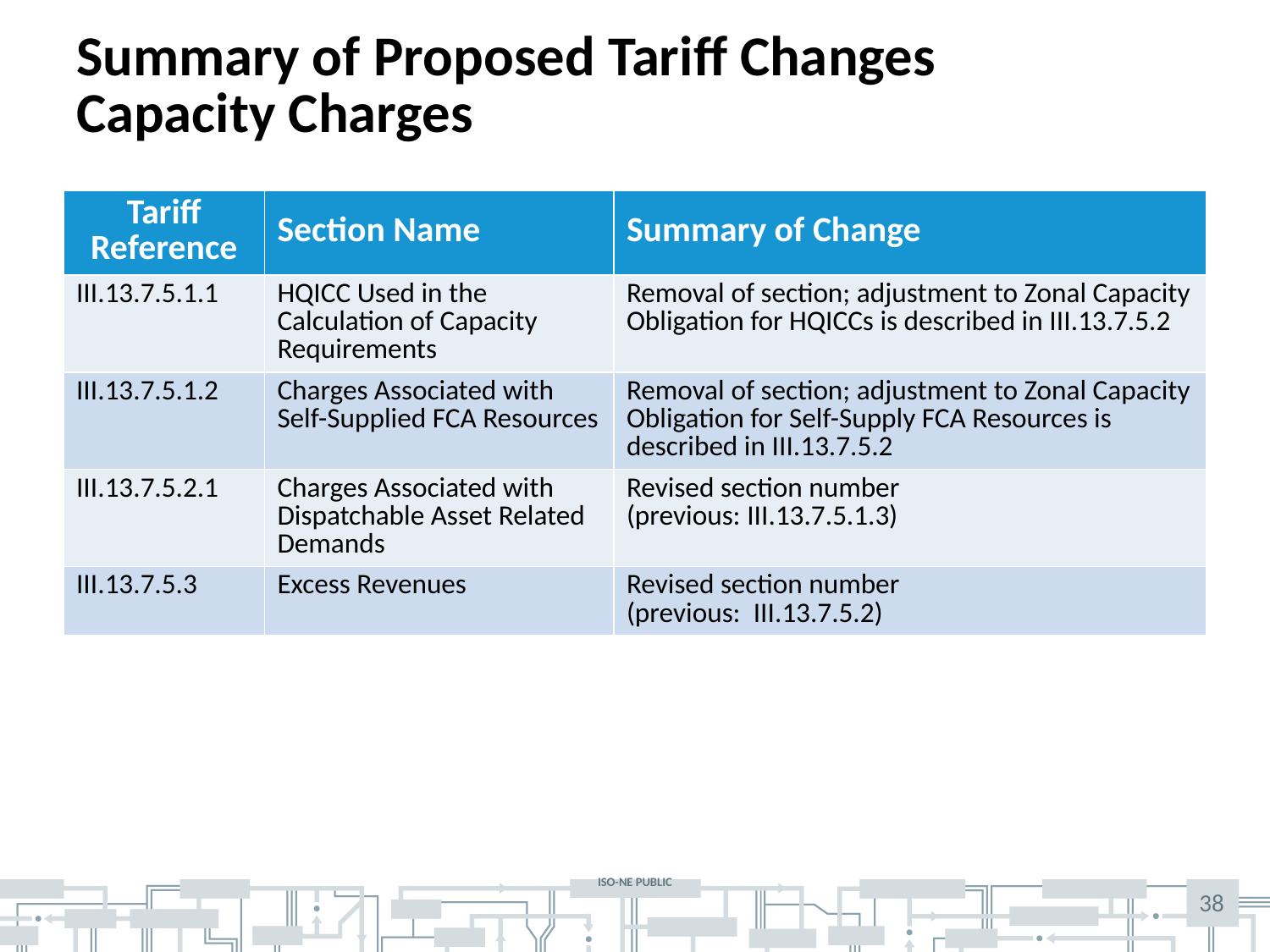

# Summary of Proposed Tariff Changes Capacity Charges
| Tariff Reference | Section Name | Summary of Change |
| --- | --- | --- |
| III.13.7.5.1.1 | HQICC Used in the Calculation of Capacity Requirements | Removal of section; adjustment to Zonal Capacity Obligation for HQICCs is described in III.13.7.5.2 |
| III.13.7.5.1.2 | Charges Associated with Self-Supplied FCA Resources | Removal of section; adjustment to Zonal Capacity Obligation for Self-Supply FCA Resources is described in III.13.7.5.2 |
| III.13.7.5.2.1 | Charges Associated with Dispatchable Asset Related Demands | Revised section number (previous: III.13.7.5.1.3) |
| III.13.7.5.3 | Excess Revenues | Revised section number (previous: III.13.7.5.2) |
38